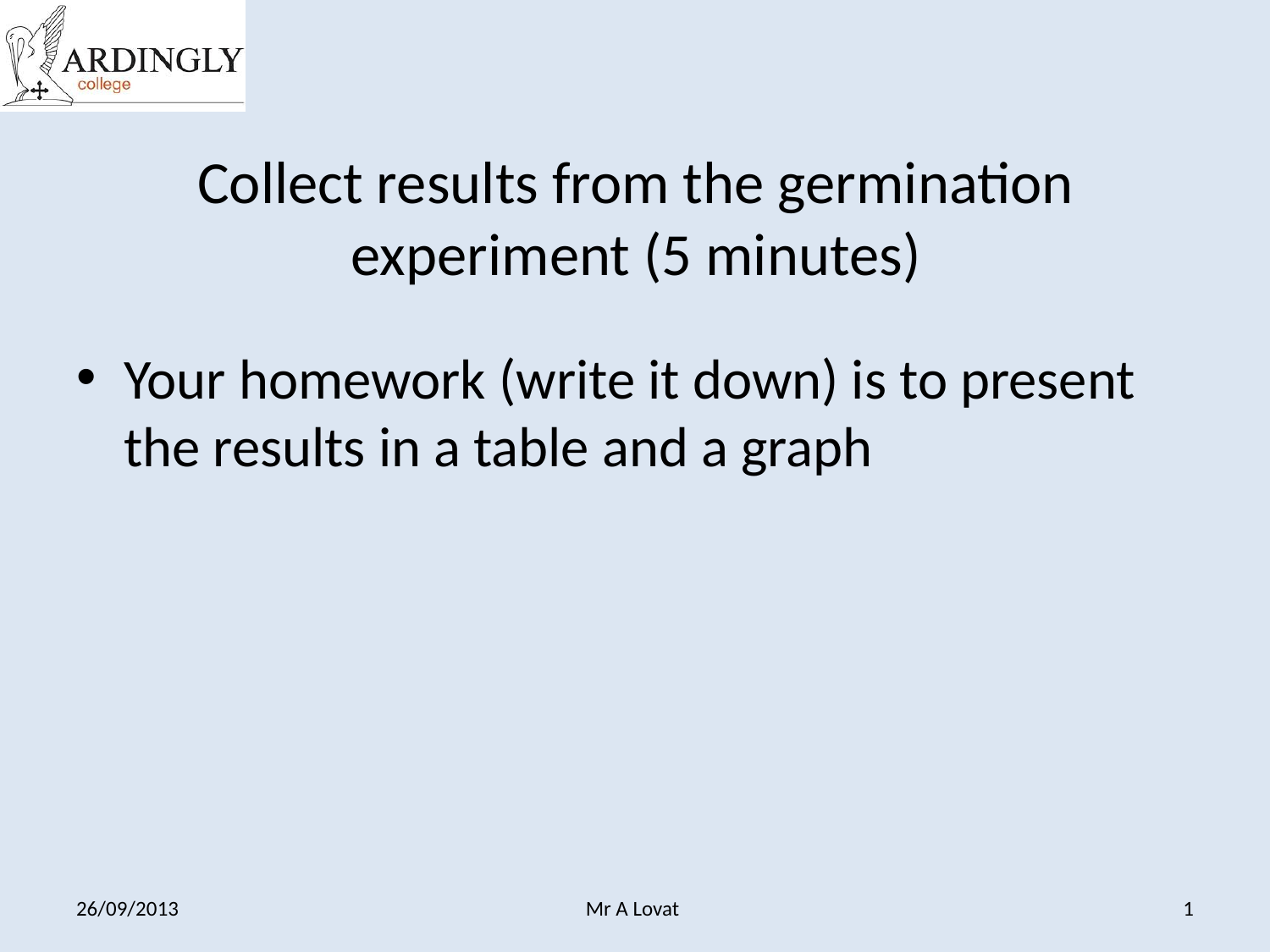

# Collect results from the germination experiment (5 minutes)
Your homework (write it down) is to present the results in a table and a graph

26/09/2013
Mr A Lovat
1